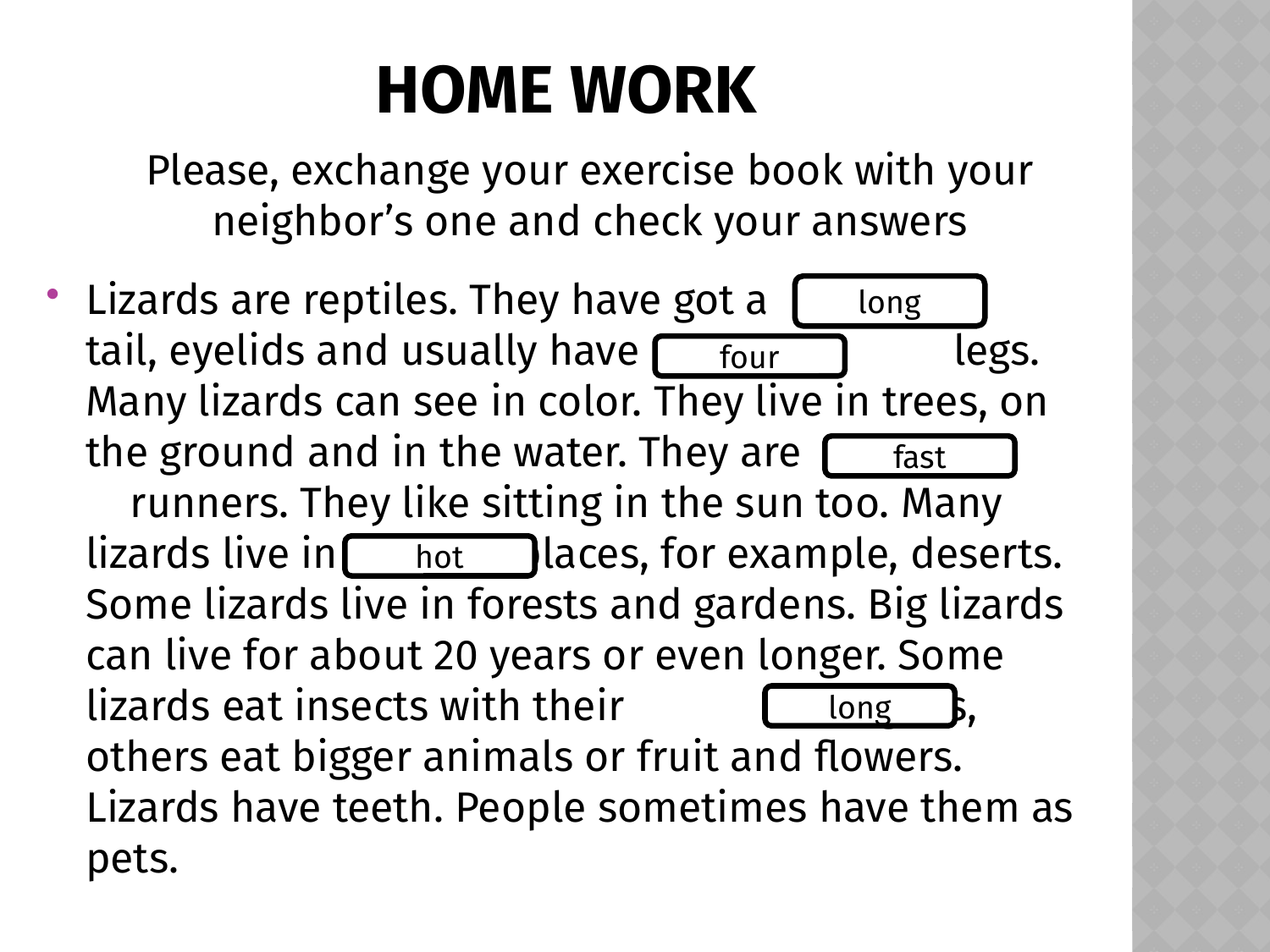

# Home work
Please, exchange your exercise book with your neighbor’s one and check your answers

Lizards are reptiles. They have got a                           tail, eyelids and usually have                            legs. Many lizards can see in color. They live in trees, on the ground and in the water. They are                              runners. They like sitting in the sun too. Many lizards live in                places, for example, deserts. Some lizards live in forests and gardens. Big lizards can live for about 20 years or even longer. Some lizards eat insects with their                 tongues, others eat bigger animals or fruit and flowers. Lizards have teeth. People sometimes have them as pets.

long
four
fast
hot
long